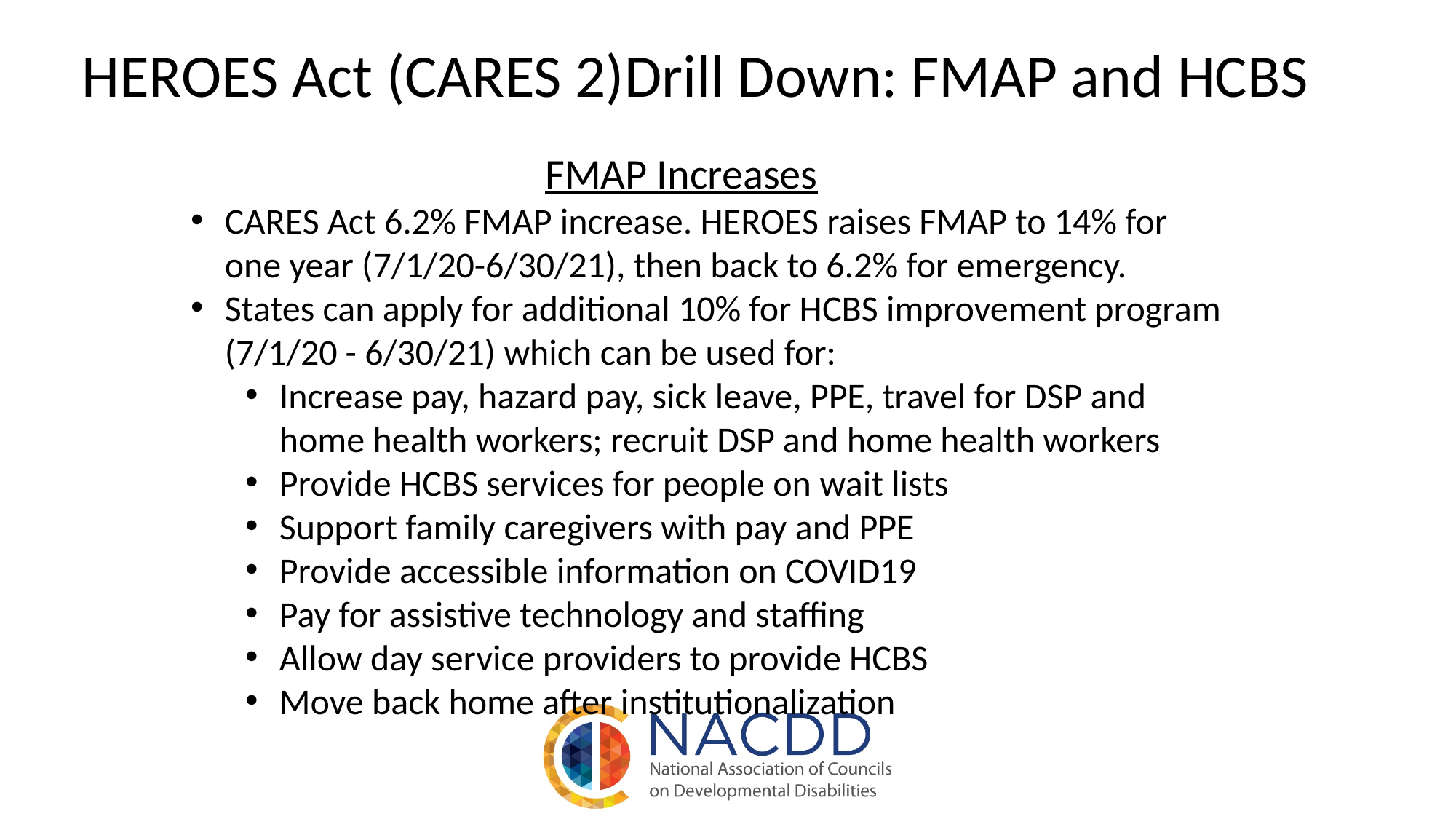

HEROES Act (CARES 2)Drill Down: FMAP and HCBS

FMAP Increases
CARES Act 6.2% FMAP increase. HEROES raises FMAP to 14% for one year (7/1/20-6/30/21), then back to 6.2% for emergency.
States can apply for additional 10% for HCBS improvement program (7/1/20 - 6/30/21) which can be used for:
Increase pay, hazard pay, sick leave, PPE, travel for DSP and home health workers; recruit DSP and home health workers
Provide HCBS services for people on wait lists
Support family caregivers with pay and PPE
Provide accessible information on COVID19
Pay for assistive technology and staffing
Allow day service providers to provide HCBS
Move back home after institutionalization